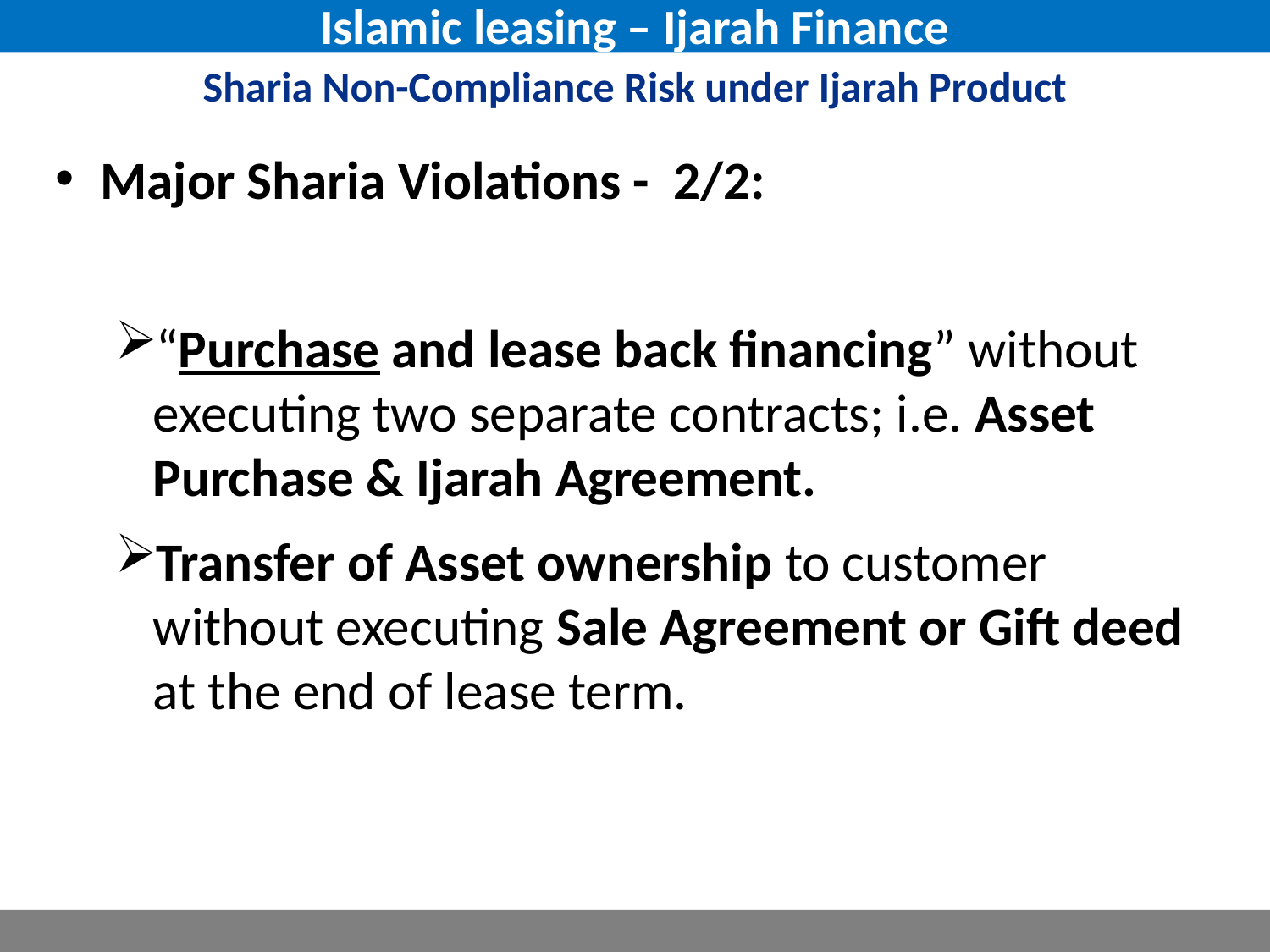

Islamic leasing – Ijarah Finance

# Sharia Non-Compliance Risk under Ijarah Product
Major Sharia Violations -  2/2:

“Purchase and lease back financing” without executing two separate contracts; i.e. Asset Purchase & Ijarah Agreement.
Transfer of Asset ownership to customer without executing Sale Agreement or Gift deed at the end of lease term.